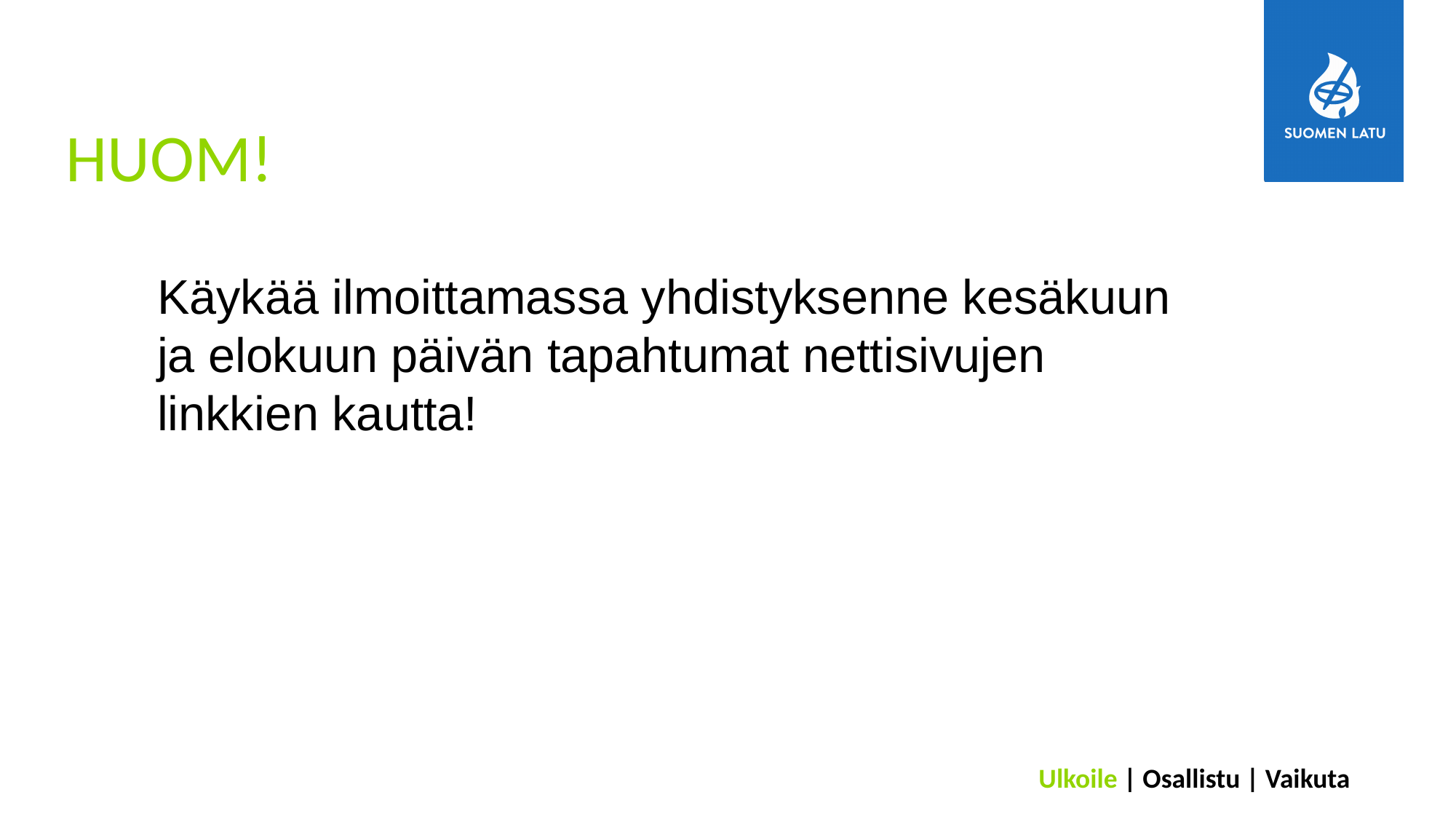

# HUOM!

Käykää ilmoittamassa yhdistyksenne kesäkuun ja elokuun päivän tapahtumat nettisivujen linkkien kautta!